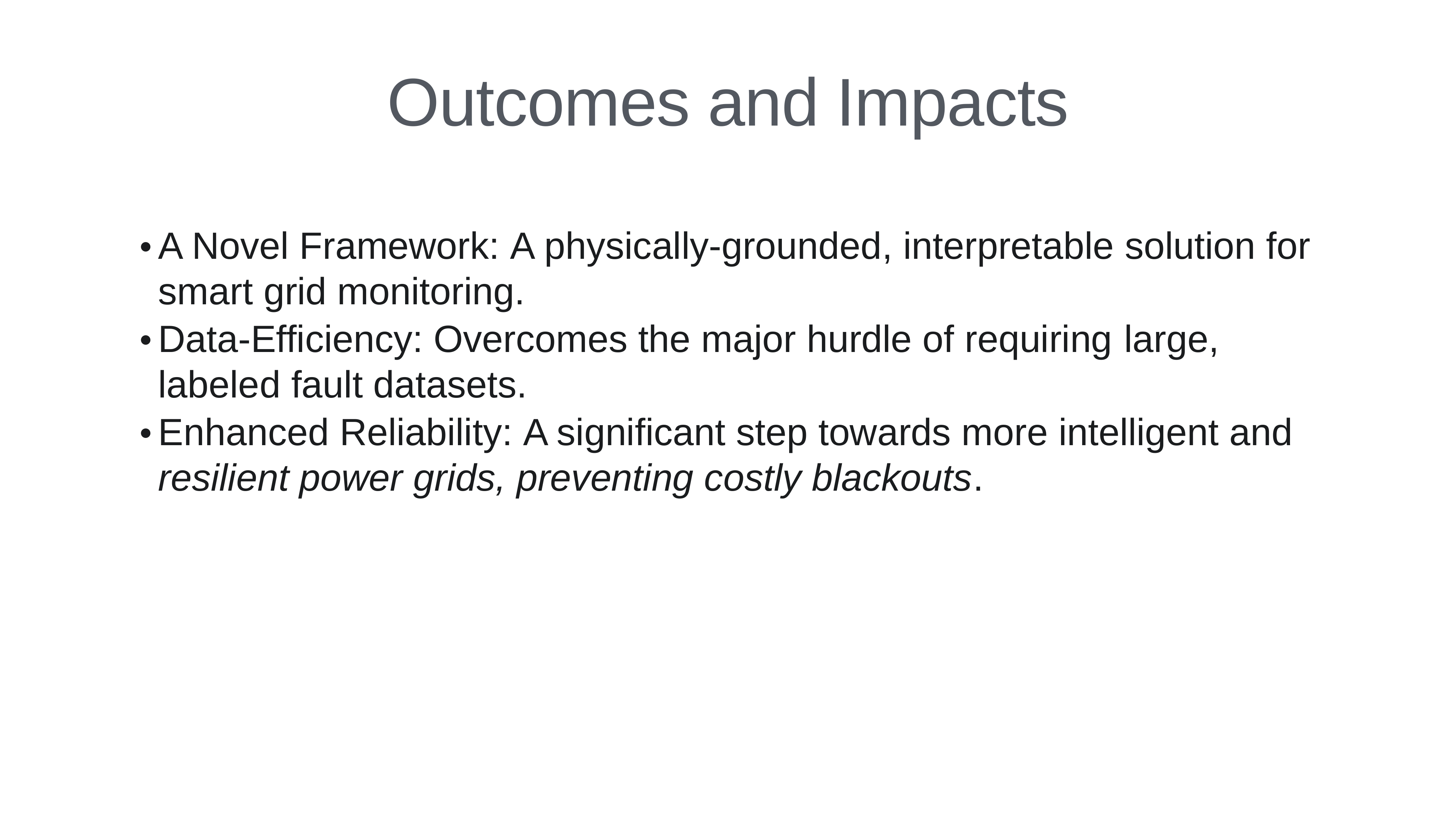

Outcomes and Impacts
A Novel Framework: A physically-grounded, interpretable solution for smart grid monitoring.
Data-Efficiency: Overcomes the major hurdle of requiring large, labeled fault datasets.
Enhanced Reliability: A significant step towards more intelligent and resilient power grids, preventing costly blackouts.
9